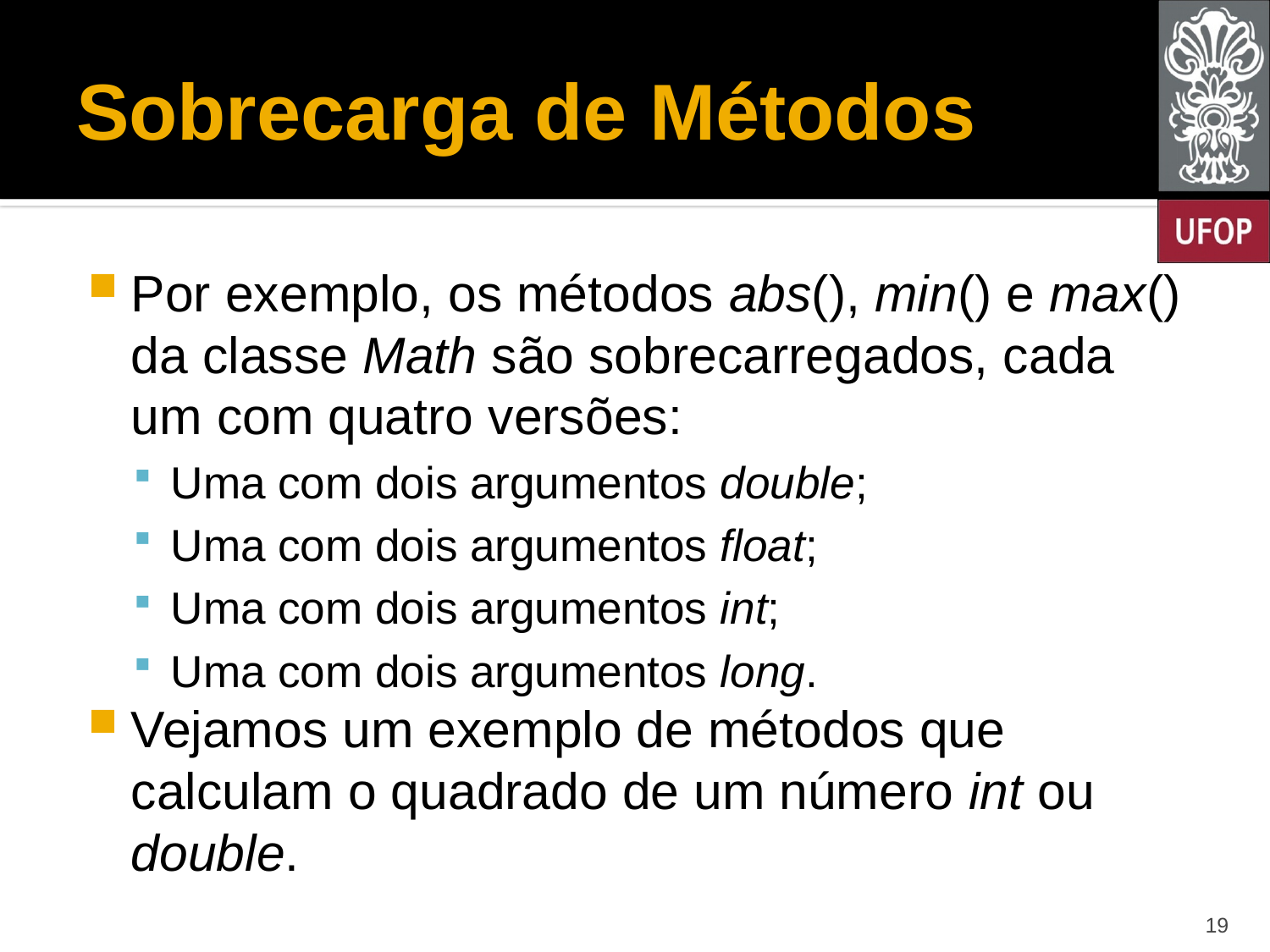

# Sobrecarga de Métodos
Por exemplo, os métodos abs(), min() e max() da classe Math são sobrecarregados, cada um com quatro versões:
Uma com dois argumentos double;
Uma com dois argumentos float;
Uma com dois argumentos int;
Uma com dois argumentos long.
Vejamos um exemplo de métodos que calculam o quadrado de um número int ou double.
19